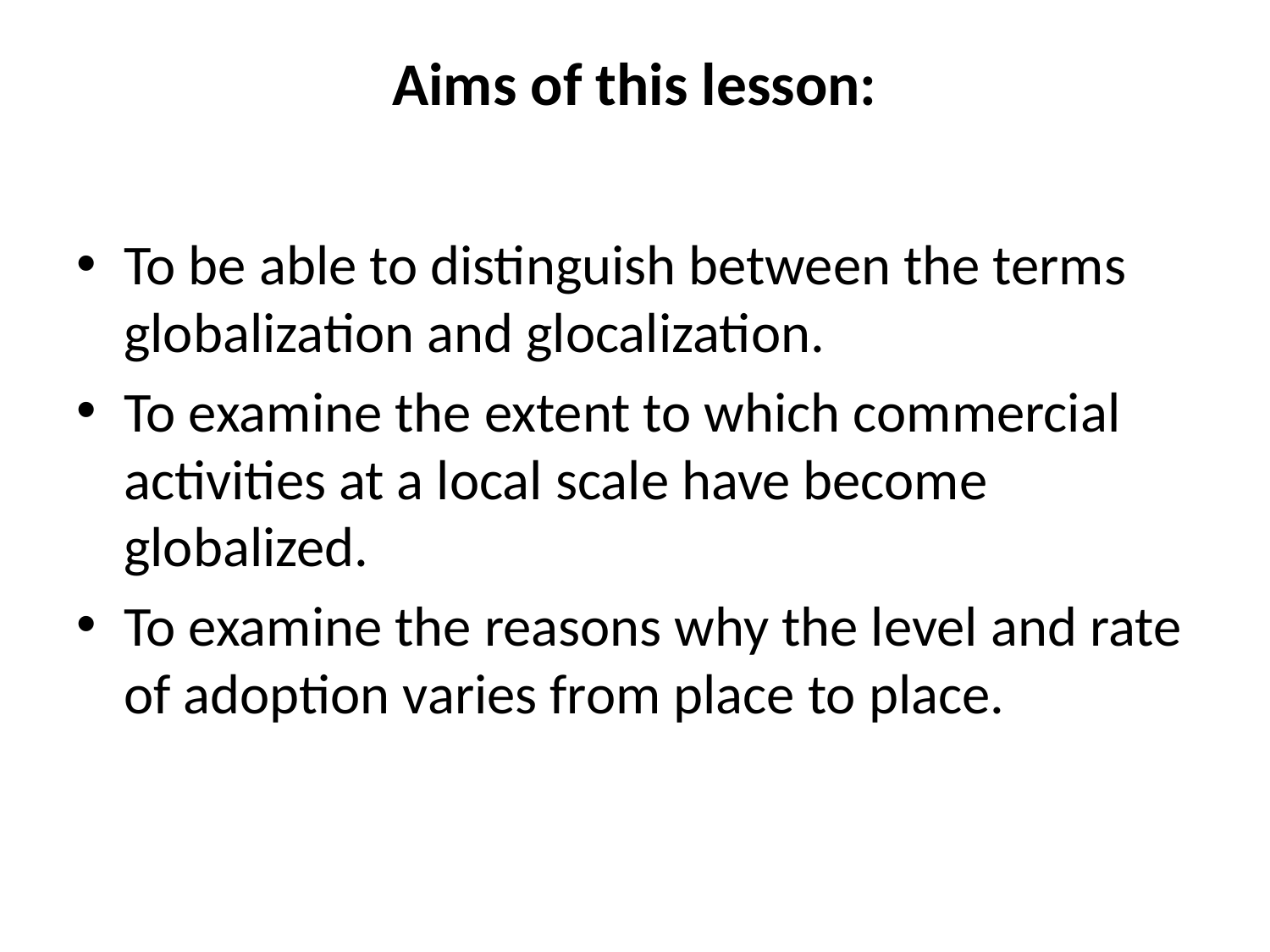

# Aims of this lesson:
To be able to distinguish between the terms globalization and glocalization.
To examine the extent to which commercial activities at a local scale have become globalized.
To examine the reasons why the level and rate of adoption varies from place to place.